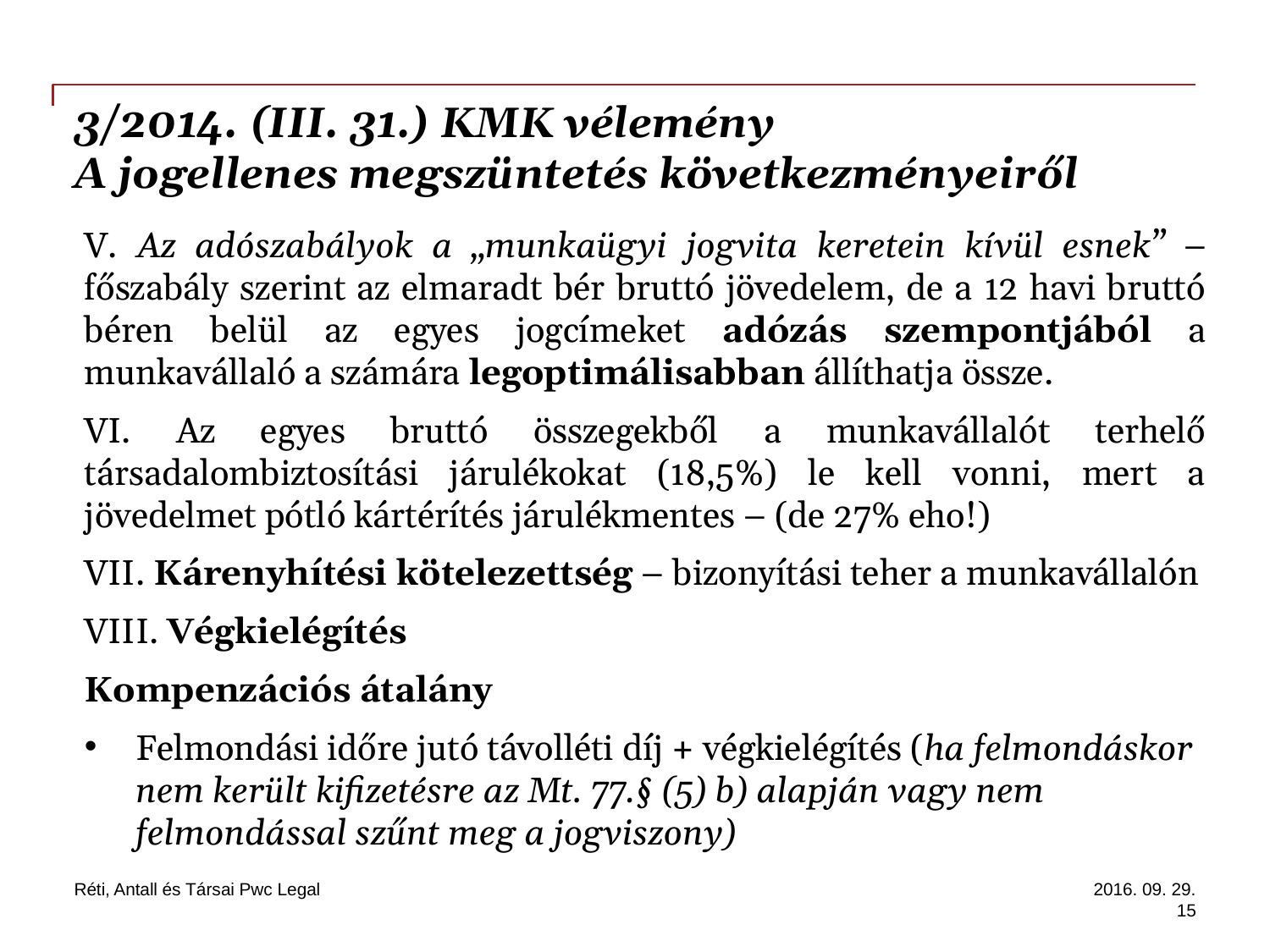

# 3/2014. (III. 31.) KMK vélemény A jogellenes megszüntetés következményeiről
V. Az adószabályok a „munkaügyi jogvita keretein kívül esnek” – főszabály szerint az elmaradt bér bruttó jövedelem, de a 12 havi bruttó béren belül az egyes jogcímeket adózás szempontjából a munkavállaló a számára legoptimálisabban állíthatja össze.
VI. Az egyes bruttó összegekből a munkavállalót terhelő társadalombiztosítási járulékokat (18,5%) le kell vonni, mert a jövedelmet pótló kártérítés járulékmentes – (de 27% eho!)
VII. Kárenyhítési kötelezettség – bizonyítási teher a munkavállalón
VIII. Végkielégítés
Kompenzációs átalány
Felmondási időre jutó távolléti díj + végkielégítés (ha felmondáskor nem került kifizetésre az Mt. 77.§ (5) b) alapján vagy nem felmondással szűnt meg a jogviszony)

Réti, Antall és Társai Pwc Legal
2016. 09. 29.

15